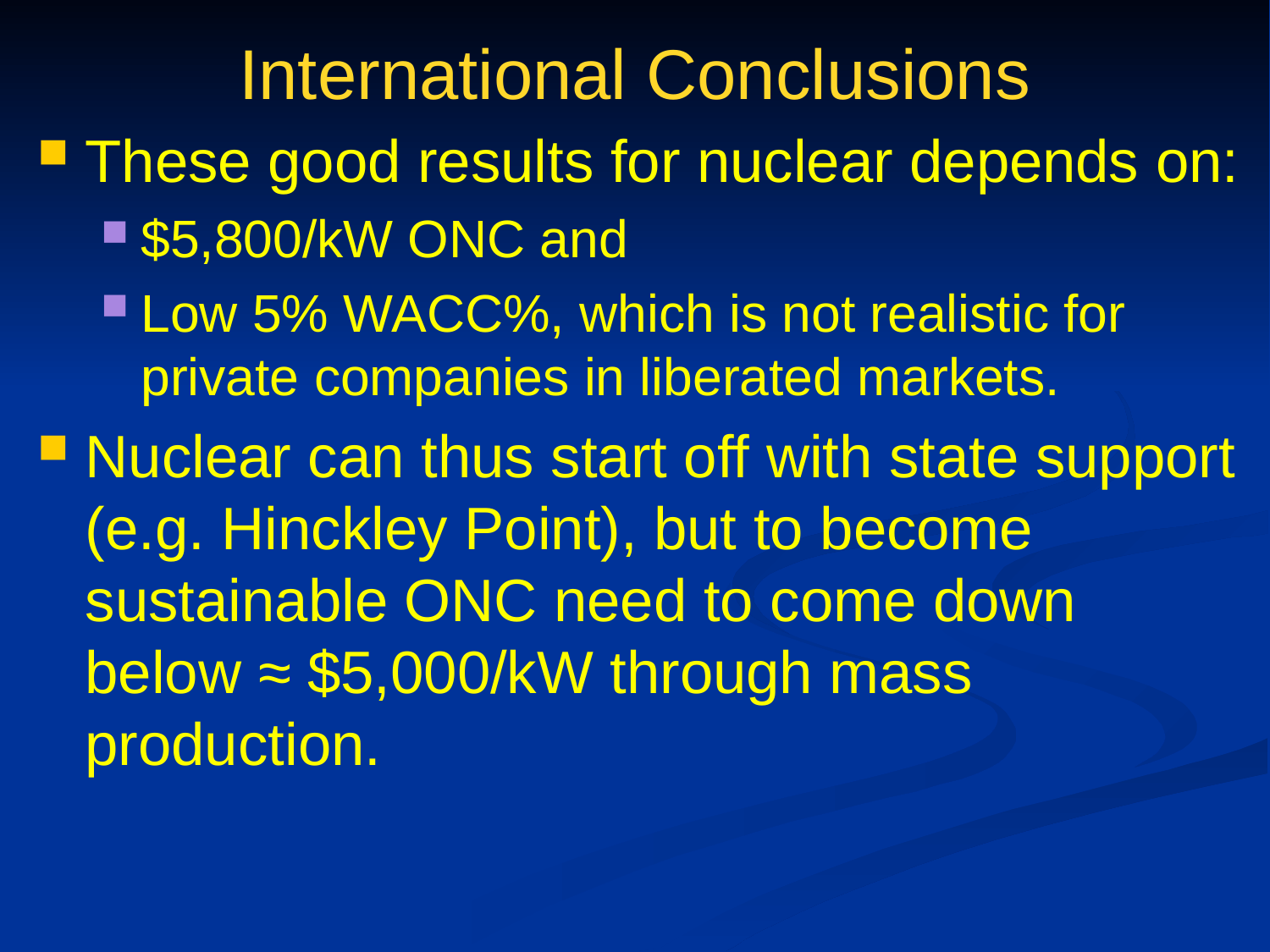

# International Conclusions
These good results for nuclear depends on:
$5,800/kW ONC and
Low 5% WACC%, which is not realistic for private companies in liberated markets.
Nuclear can thus start off with state support (e.g. Hinckley Point), but to become sustainable ONC need to come down below ≈ $5,000/kW through mass production.